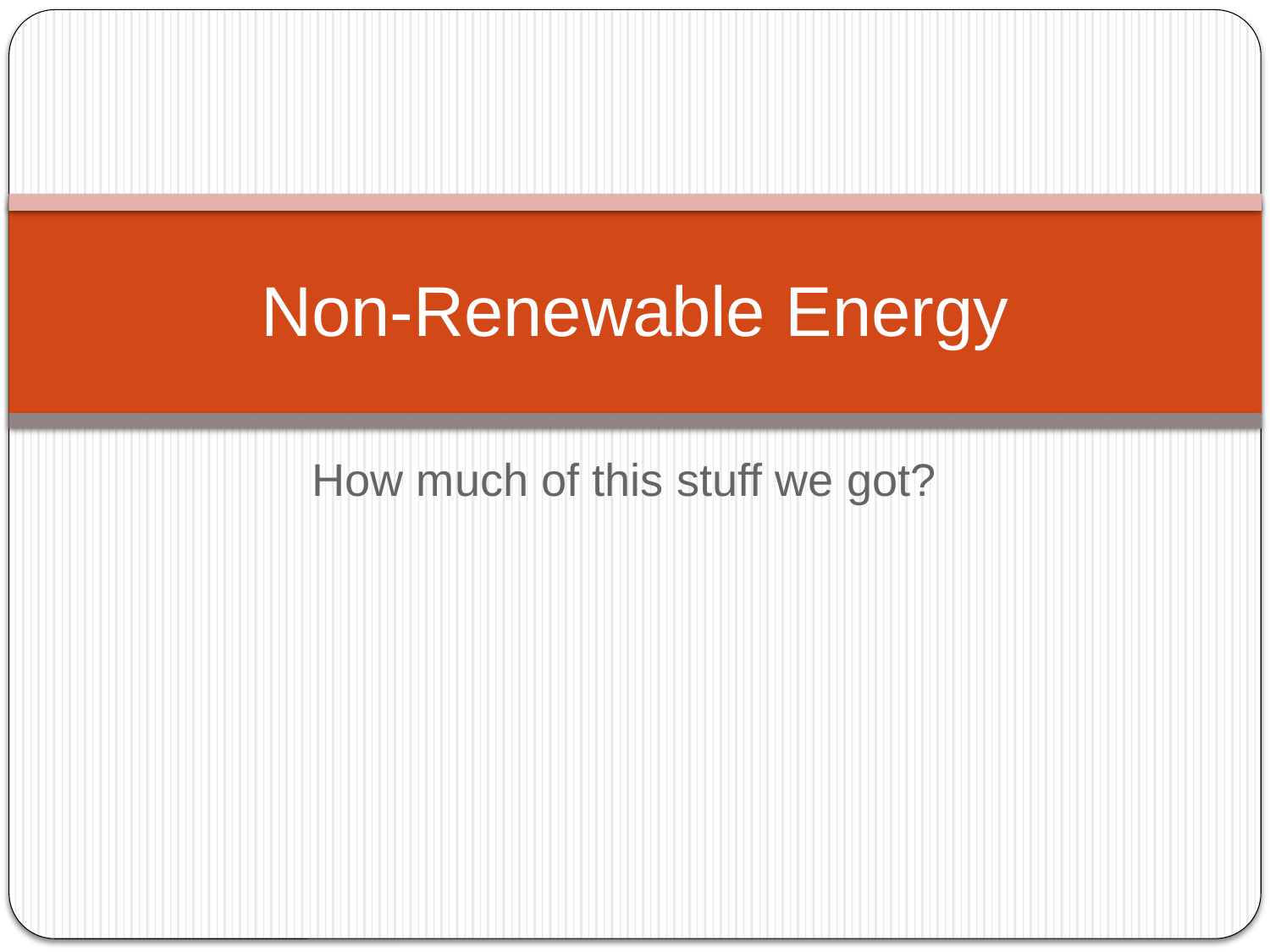

# Non-Renewable Energy
How much of this stuff we got?